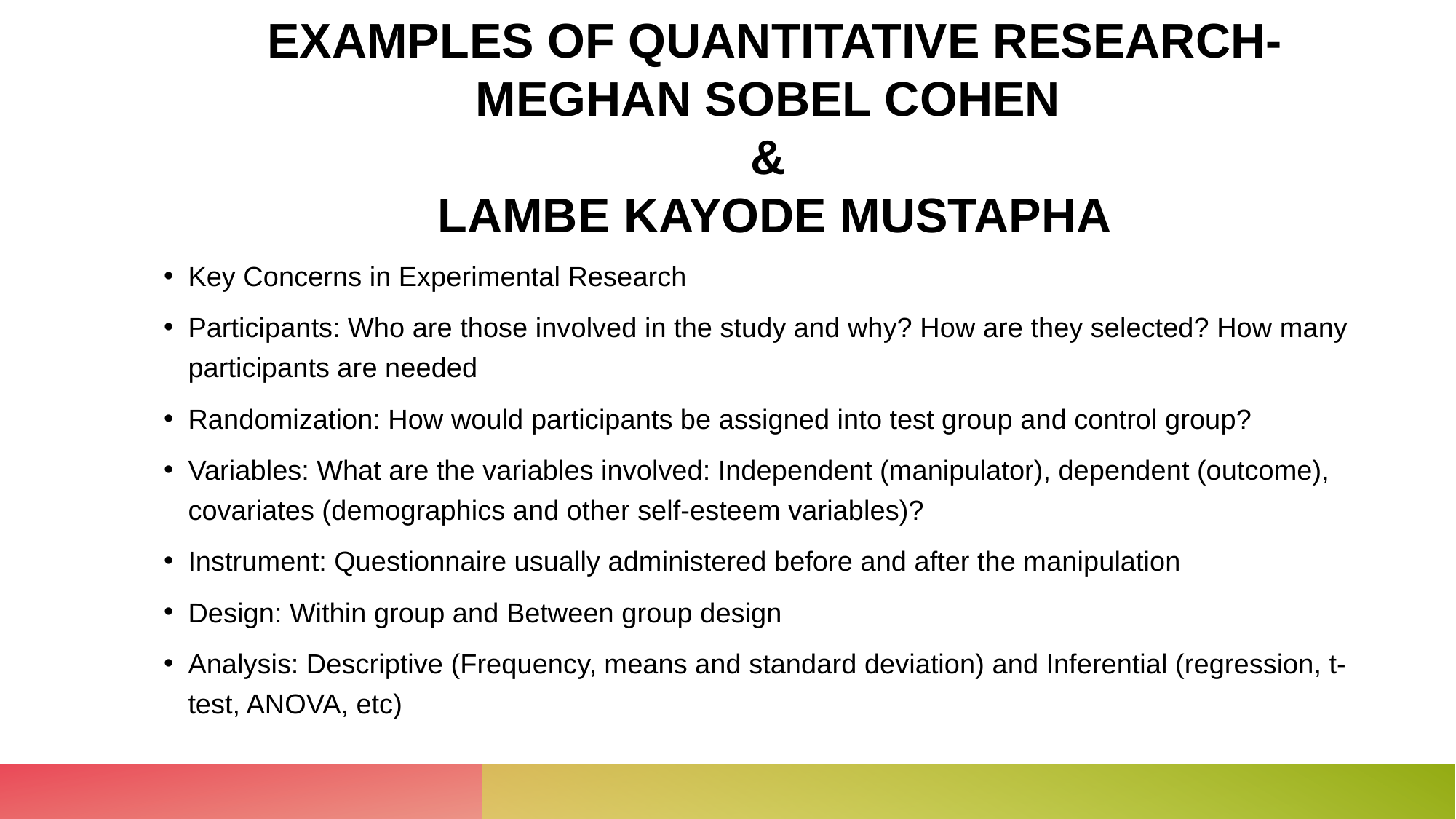

# EXAMPLES OF QUANTITATIVE RESEARCH- MEGHAN SOBEL COHEN & LAMBE KAYODE MUSTAPHA
Key Concerns in Experimental Research
Participants: Who are those involved in the study and why? How are they selected? How many participants are needed
Randomization: How would participants be assigned into test group and control group?
Variables: What are the variables involved: Independent (manipulator), dependent (outcome), covariates (demographics and other self-esteem variables)?
Instrument: Questionnaire usually administered before and after the manipulation
Design: Within group and Between group design
Analysis: Descriptive (Frequency, means and standard deviation) and Inferential (regression, t-test, ANOVA, etc)